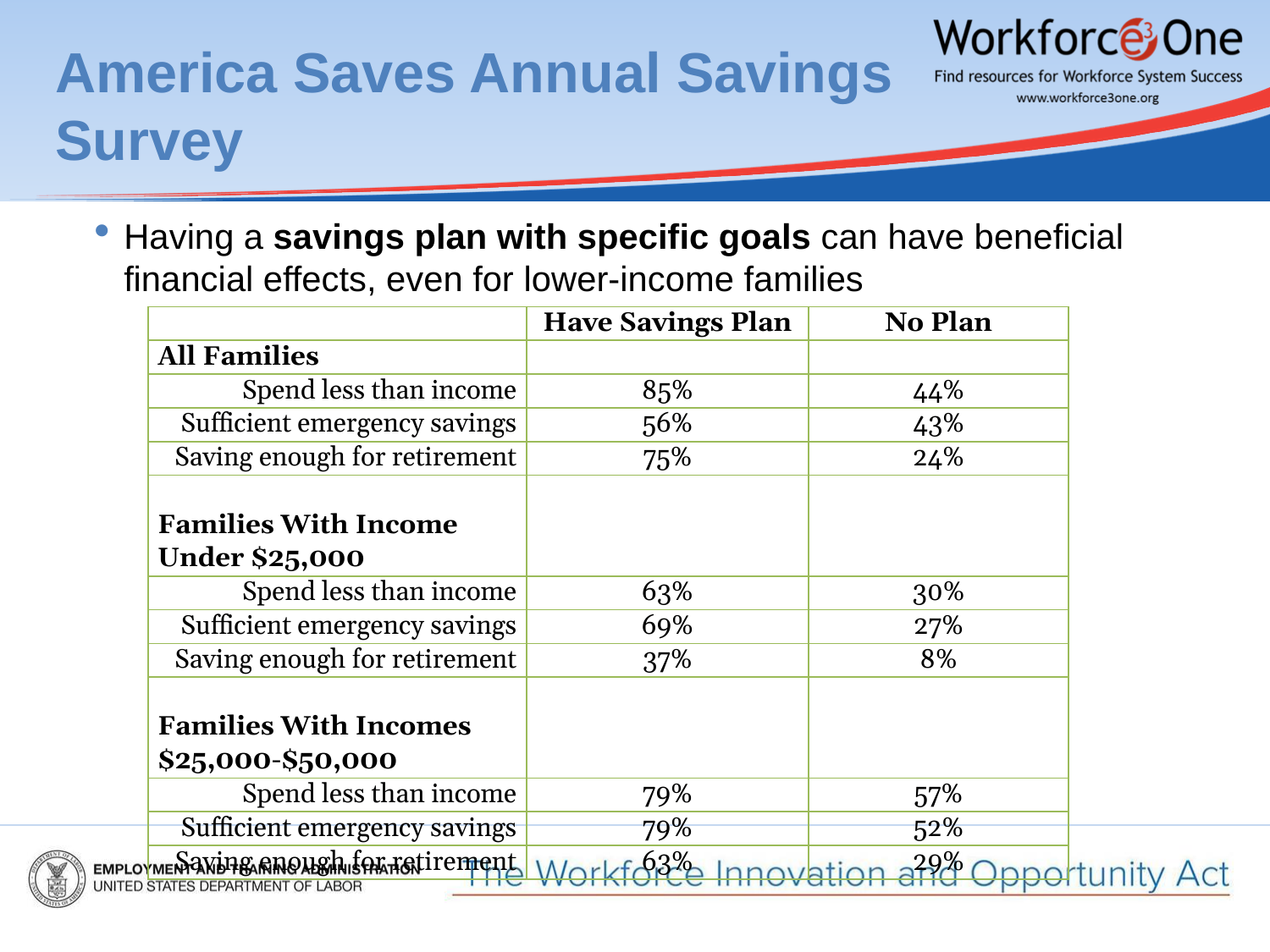

# America Saves Annual Savings Survey
Having a savings plan with specific goals can have beneficial financial effects, even for lower-income families
|  | Have Savings Plan | No Plan |
| --- | --- | --- |
| All Families |  |  |
| Spend less than income | 85% | 44% |
| Sufficient emergency savings | 56% | 43% |
| Saving enough for retirement | 75% | 24% |
| Families With Income Under $25,000 |  |  |
| Spend less than income | 63% | 30% |
| Sufficient emergency savings | 69% | 27% |
| Saving enough for retirement | 37% | 8% |
| Families With Incomes $25,000-$50,000 |  |  |
| Spend less than income | 79% | 57% |
| Sufficient emergency savings | 79% | 52% |
| Saving enough for retirement | 63% | 29% |